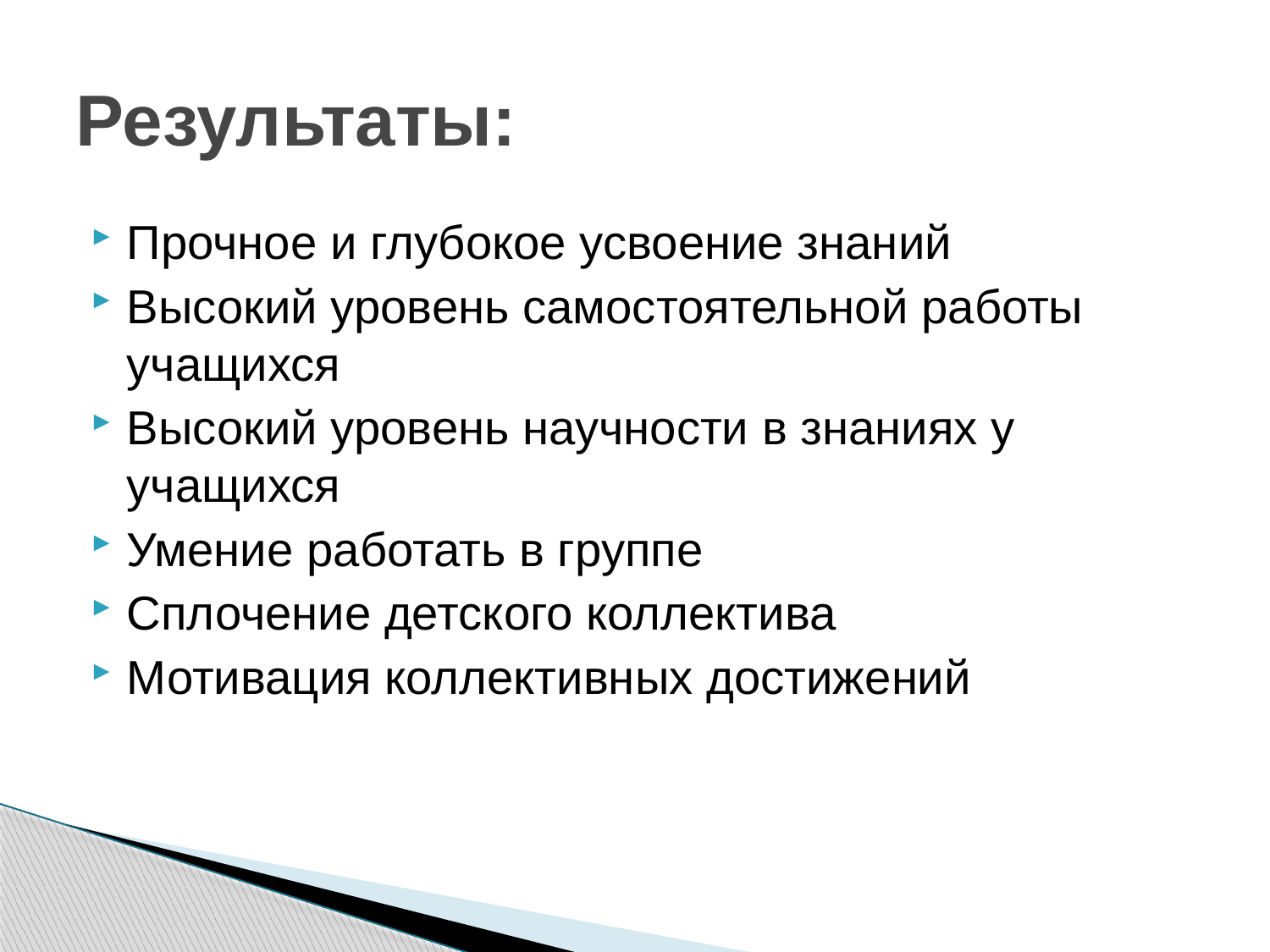

# Результаты:
Прочное и глубокое усвоение знаний
Высокий уровень самостоятельной работы учащихся
Высокий уровень научности в знаниях у учащихся
Умение работать в группе
Сплочение детского коллектива
Мотивация коллективных достижений